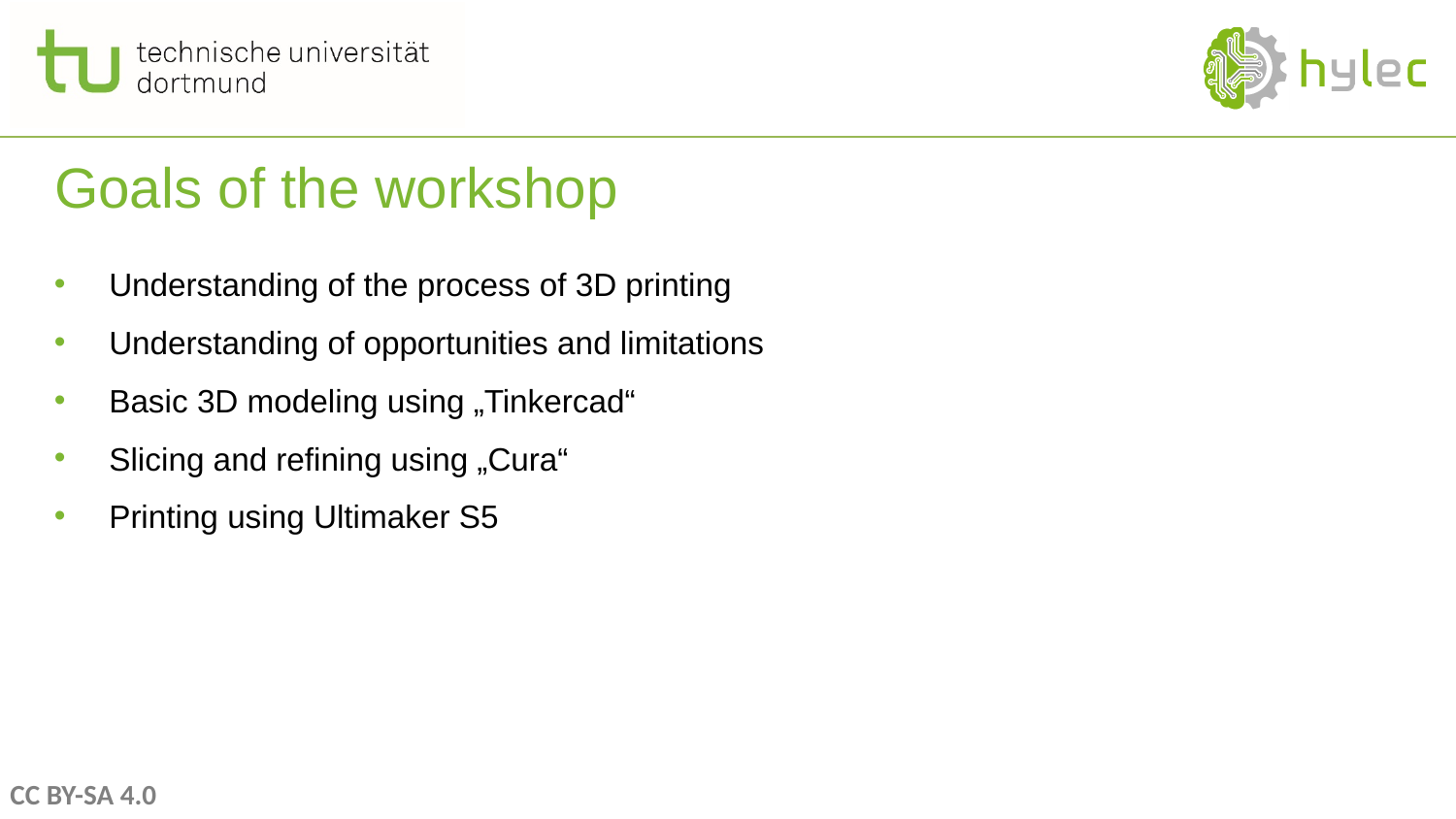

# Goals of the workshop
Understanding of the process of 3D printing
Understanding of opportunities and limitations
Basic 3D modeling using „Tinkercad“
Slicing and refining using „Cura“
Printing using Ultimaker S5